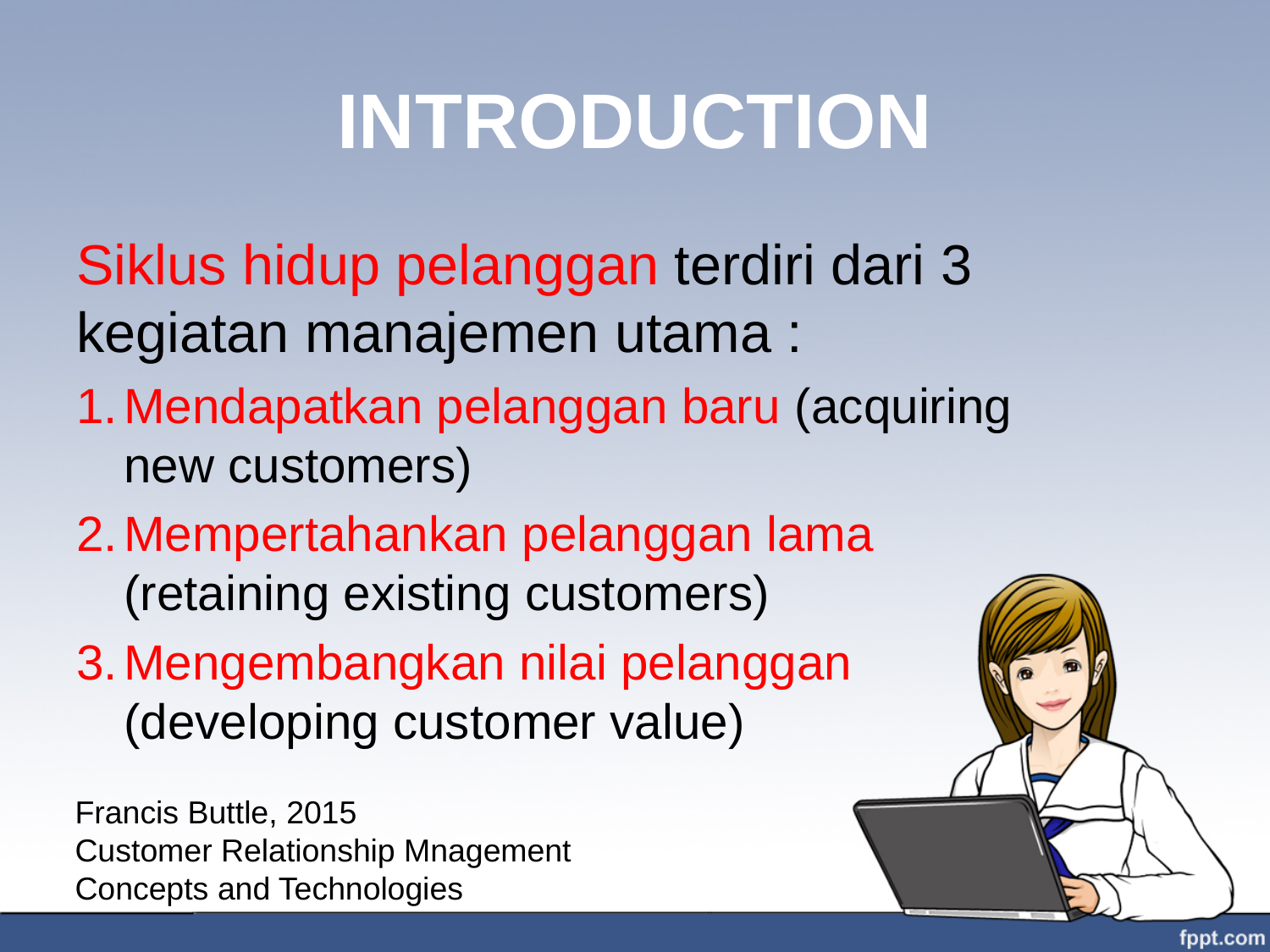

# INTRODUCTION
Siklus hidup pelanggan terdiri dari 3 kegiatan manajemen utama :
Mendapatkan pelanggan baru (acquiring new customers)
Mempertahankan pelanggan lama (retaining existing customers)
Mengembangkan nilai pelanggan (developing customer value)
Francis Buttle, 2015
Customer Relationship Mnagement Concepts and Technologies